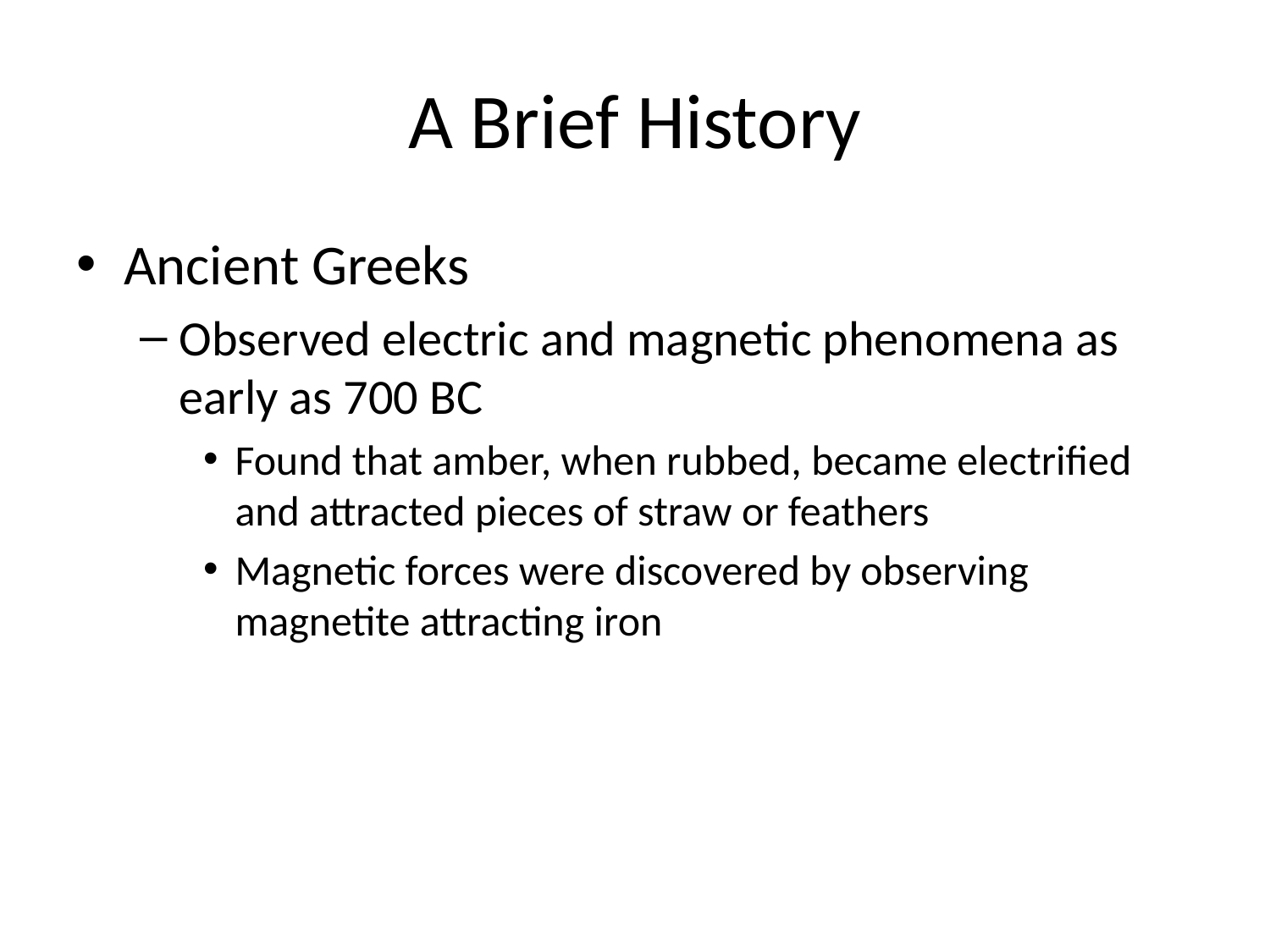

# A Brief History
Ancient Greeks
Observed electric and magnetic phenomena as early as 700 BC
Found that amber, when rubbed, became electrified and attracted pieces of straw or feathers
Magnetic forces were discovered by observing magnetite attracting iron